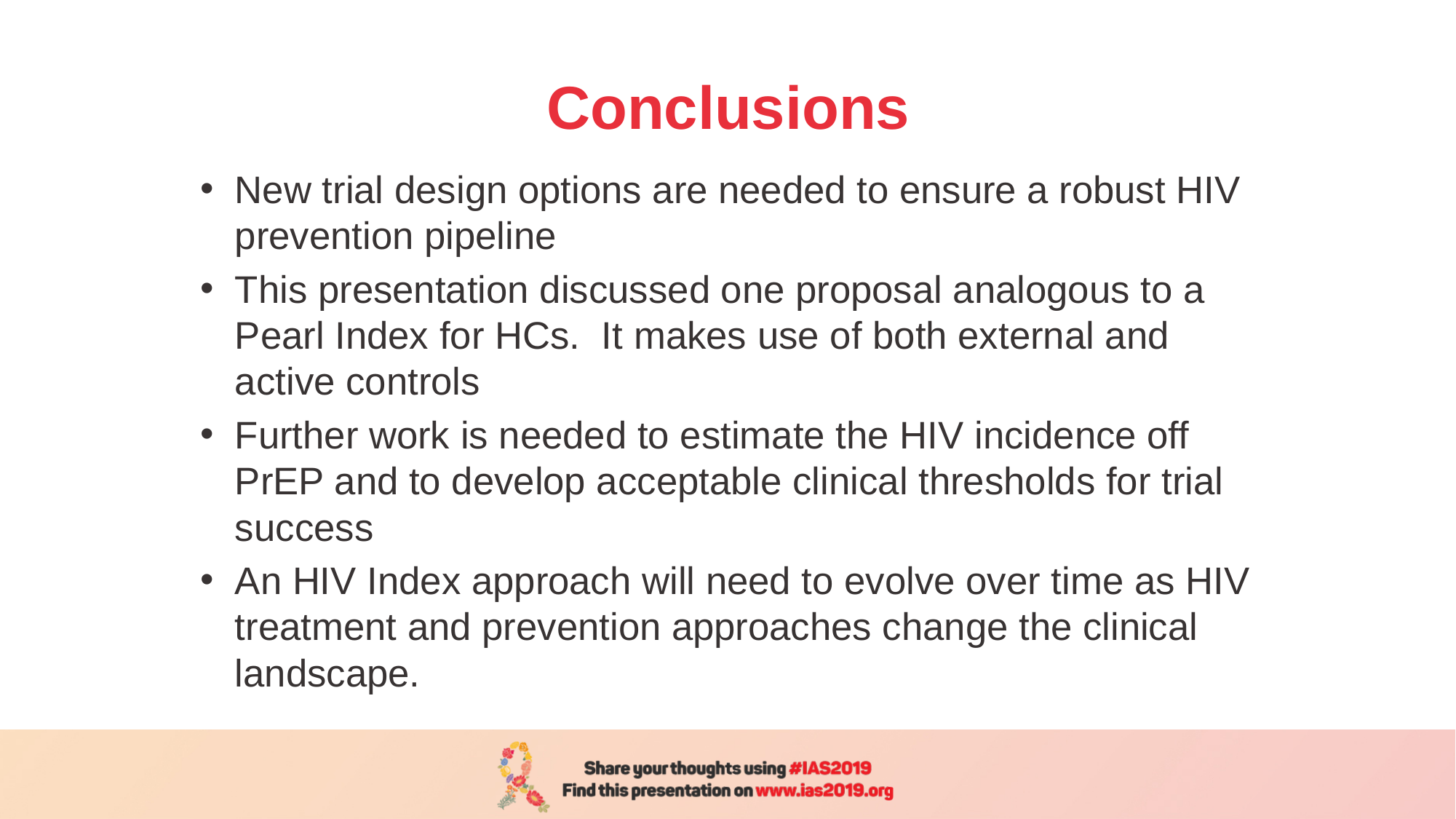

# Conclusions
New trial design options are needed to ensure a robust HIV prevention pipeline
This presentation discussed one proposal analogous to a Pearl Index for HCs.  It makes use of both external and active controls
Further work is needed to estimate the HIV incidence off PrEP and to develop acceptable clinical thresholds for trial success
An HIV Index approach will need to evolve over time as HIV treatment and prevention approaches change the clinical landscape.